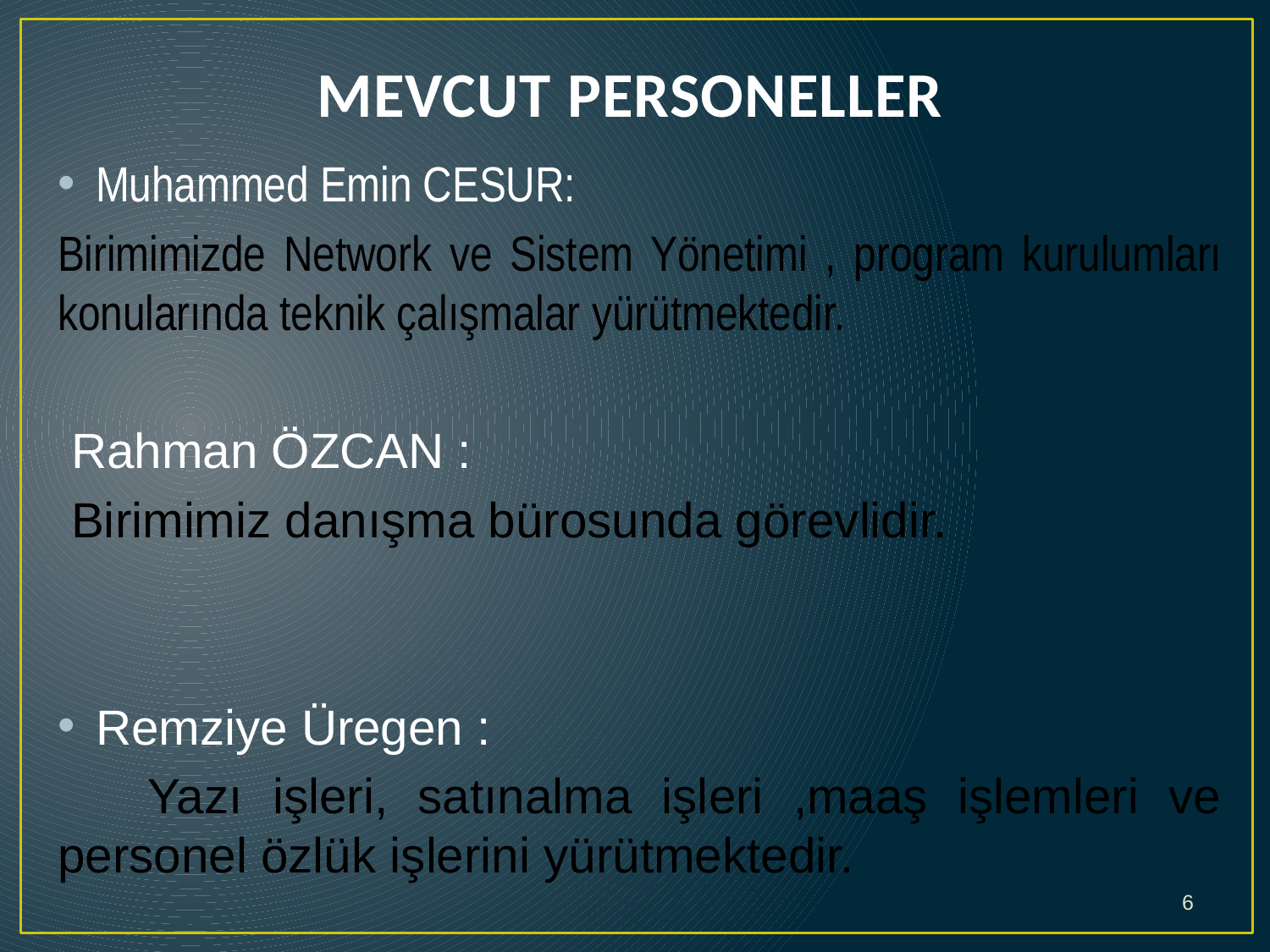

# MEVCUT PERSONELLER
Muhammed Emin CESUR:
Birimimizde Network ve Sistem Yönetimi , program kurulumları konularında teknik çalışmalar yürütmektedir.

 Rahman ÖZCAN :
 Birimimiz danışma bürosunda görevlidir.

Remziye Üregen :
   Yazı işleri, satınalma işleri ,maaş işlemleri ve personel özlük işlerini yürütmektedir.
6